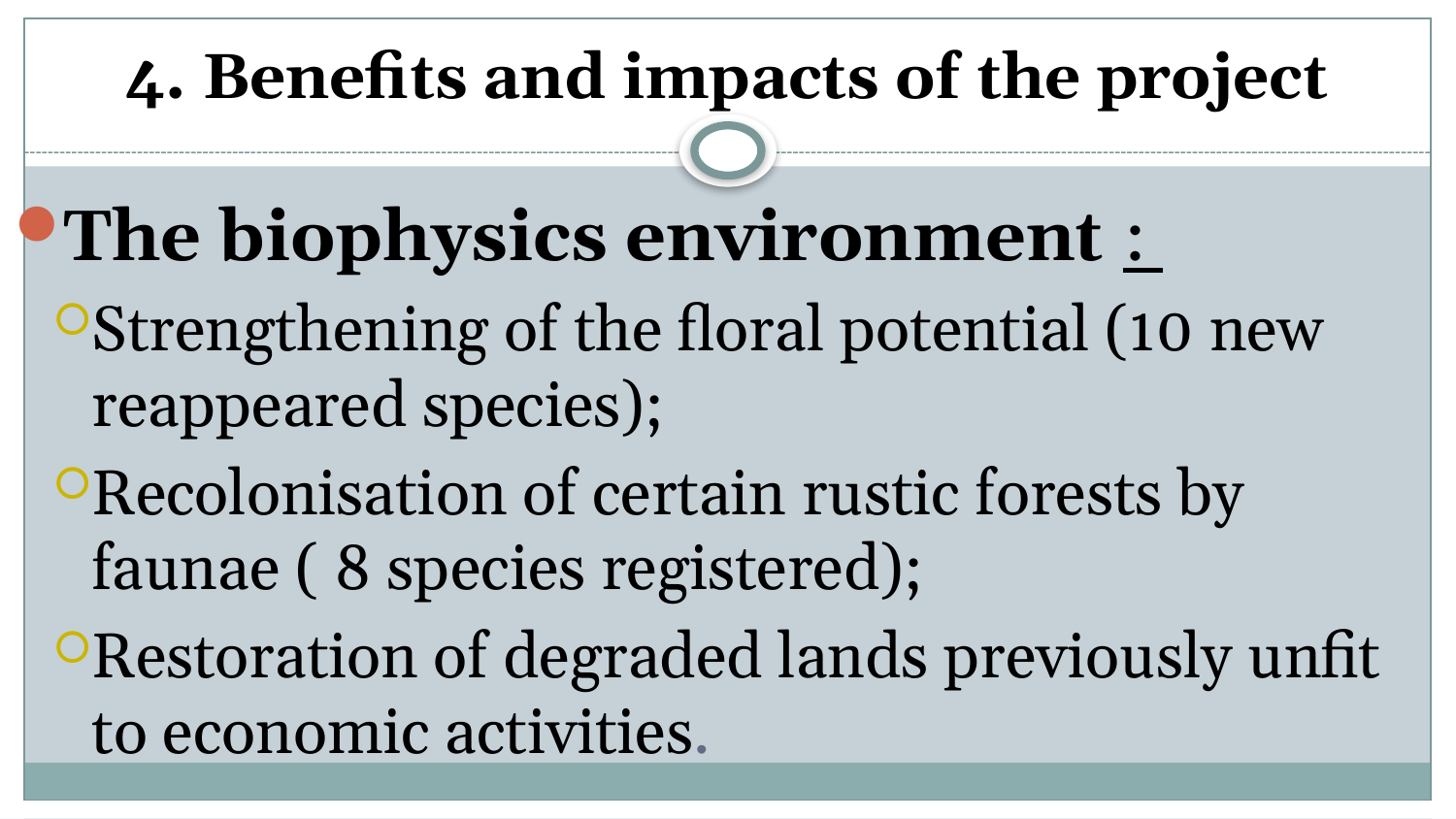

# 4. Benefits and impacts of the project
The biophysics environment :
Strengthening of the floral potential (10 new reappeared species);
Recolonisation of certain rustic forests by faunae ( 8 species registered);
Restoration of degraded lands previously unfit to economic activities.